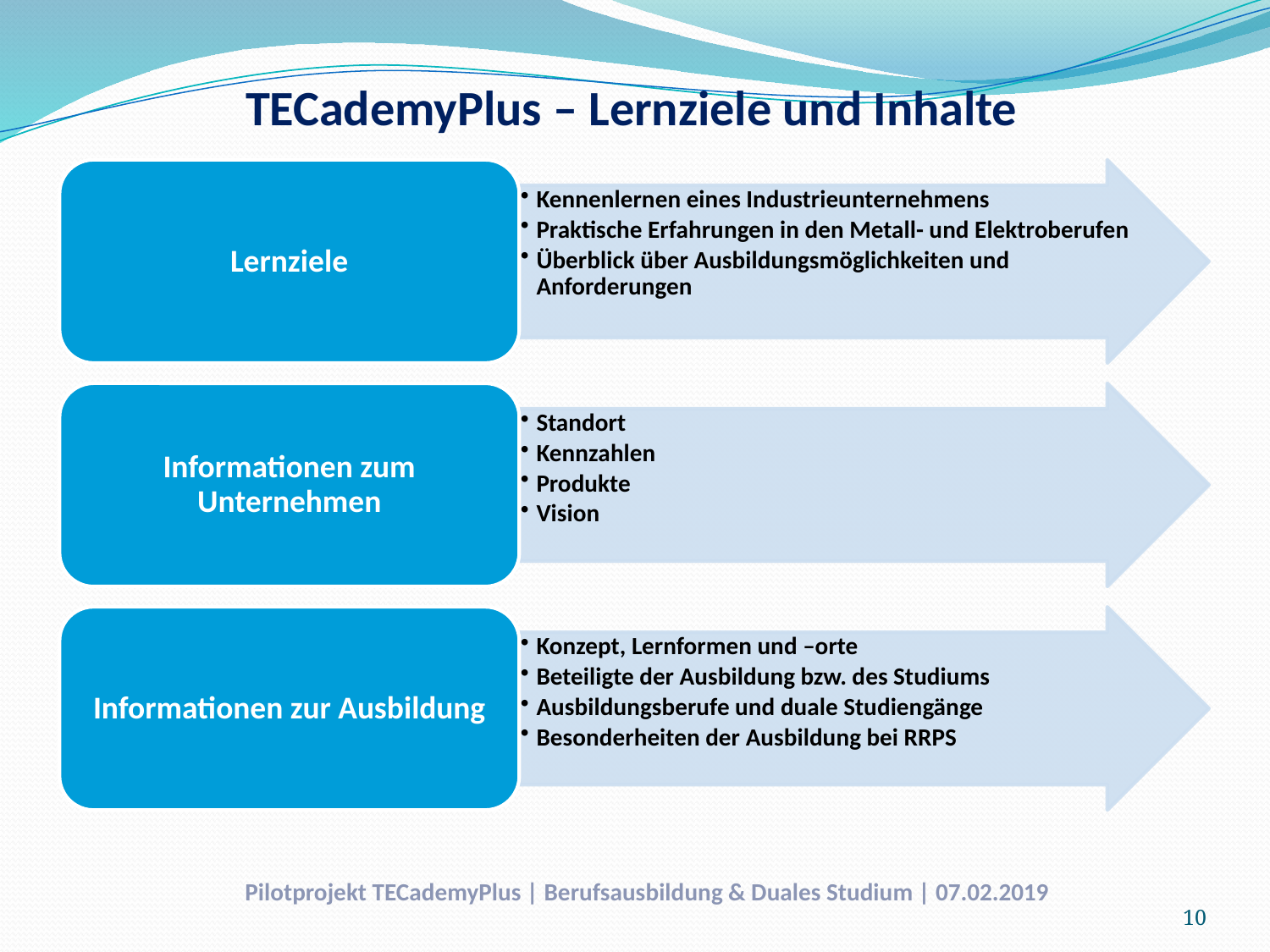

# TECademyPlus – Lernziele und Inhalte
Kennenlernen eines Industrieunternehmens
Praktische Erfahrungen in den Metall- und Elektroberufen
Überblick über Ausbildungsmöglichkeiten und Anforderungen
Lernziele
Standort
Kennzahlen
Produkte
Vision
Informationen zum Unternehmen
Konzept, Lernformen und –orte
Beteiligte der Ausbildung bzw. des Studiums
Ausbildungsberufe und duale Studiengänge
Besonderheiten der Ausbildung bei RRPS
Informationen zur Ausbildung
Pilotprojekt TECademyPlus | Berufsausbildung & Duales Studium | 07.02.2019
10